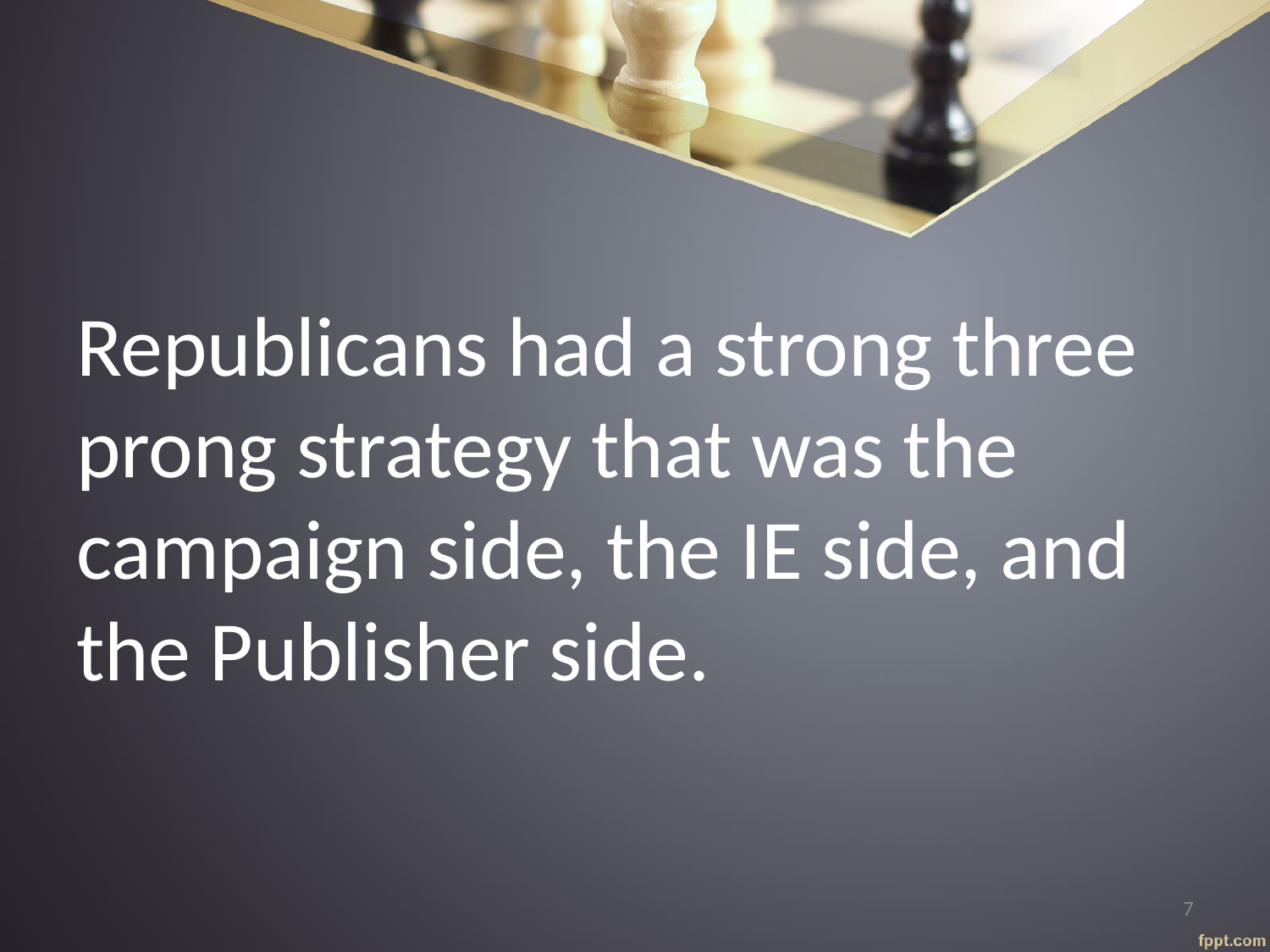

#
Republicans had a strong three prong strategy that was the campaign side, the IE side, and the Publisher side.
7